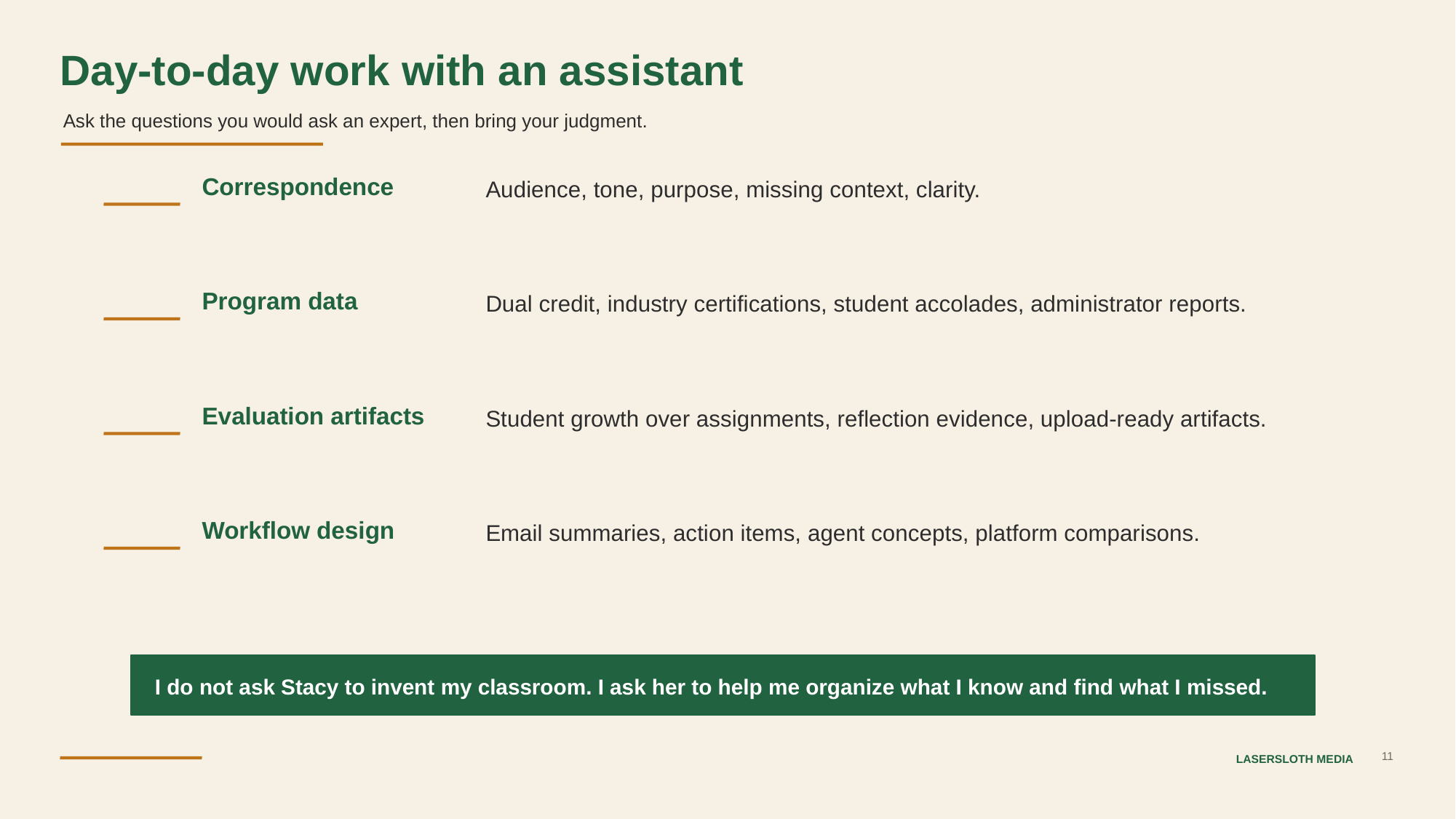

Day-to-day work with an assistant
Ask the questions you would ask an expert, then bring your judgment.

Correspondence
Audience, tone, purpose, missing context, clarity.

Program data
Dual credit, industry certifications, student accolades, administrator reports.

Evaluation artifacts
Student growth over assignments, reflection evidence, upload-ready artifacts.

Workflow design
Email summaries, action items, agent concepts, platform comparisons.

I do not ask Stacy to invent my classroom. I ask her to help me organize what I know and find what I missed.
11
LASERSLOTH MEDIA